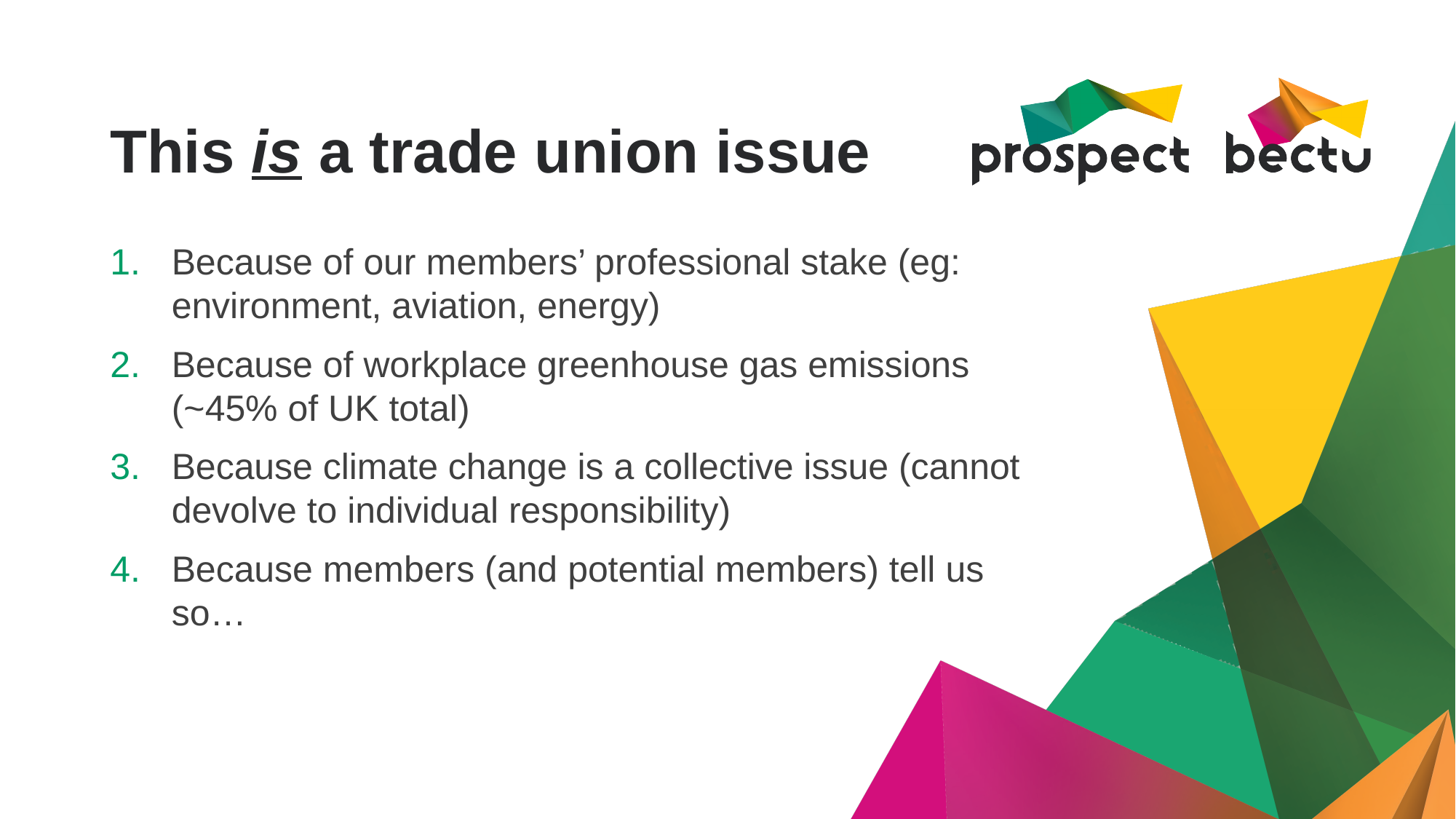

# This is a trade union issue
Because of our members’ professional stake (eg: environment, aviation, energy)
Because of workplace greenhouse gas emissions (~45% of UK total)
Because climate change is a collective issue (cannot devolve to individual responsibility)
Because members (and potential members) tell us so…